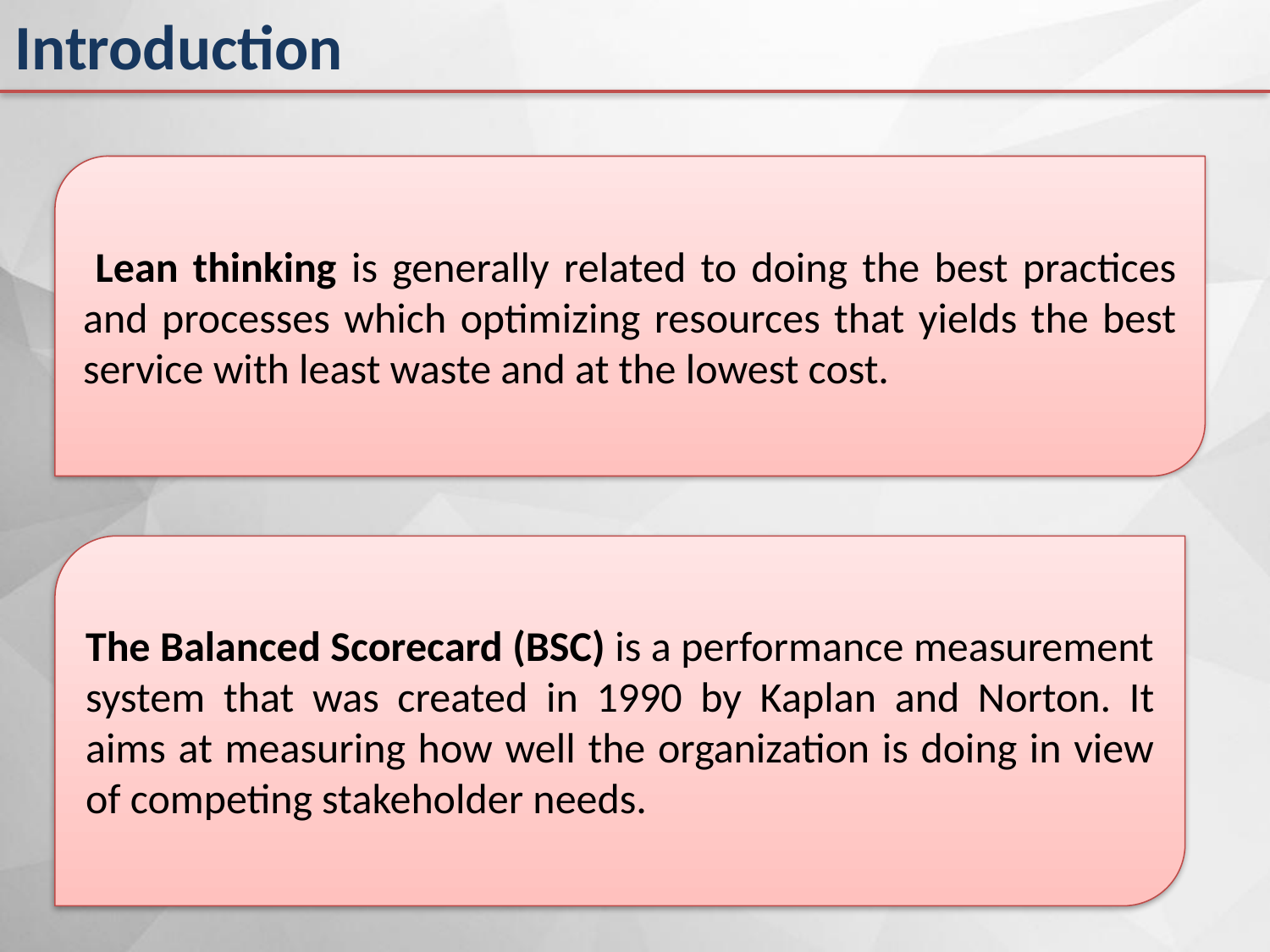

Introduction
 Lean thinking is generally related to doing the best practices and processes which optimizing resources that yields the best service with least waste and at the lowest cost.
The Balanced Scorecard (BSC) is a performance measurement system that was created in 1990 by Kaplan and Norton. It aims at measuring how well the organization is doing in view of competing stakeholder needs.